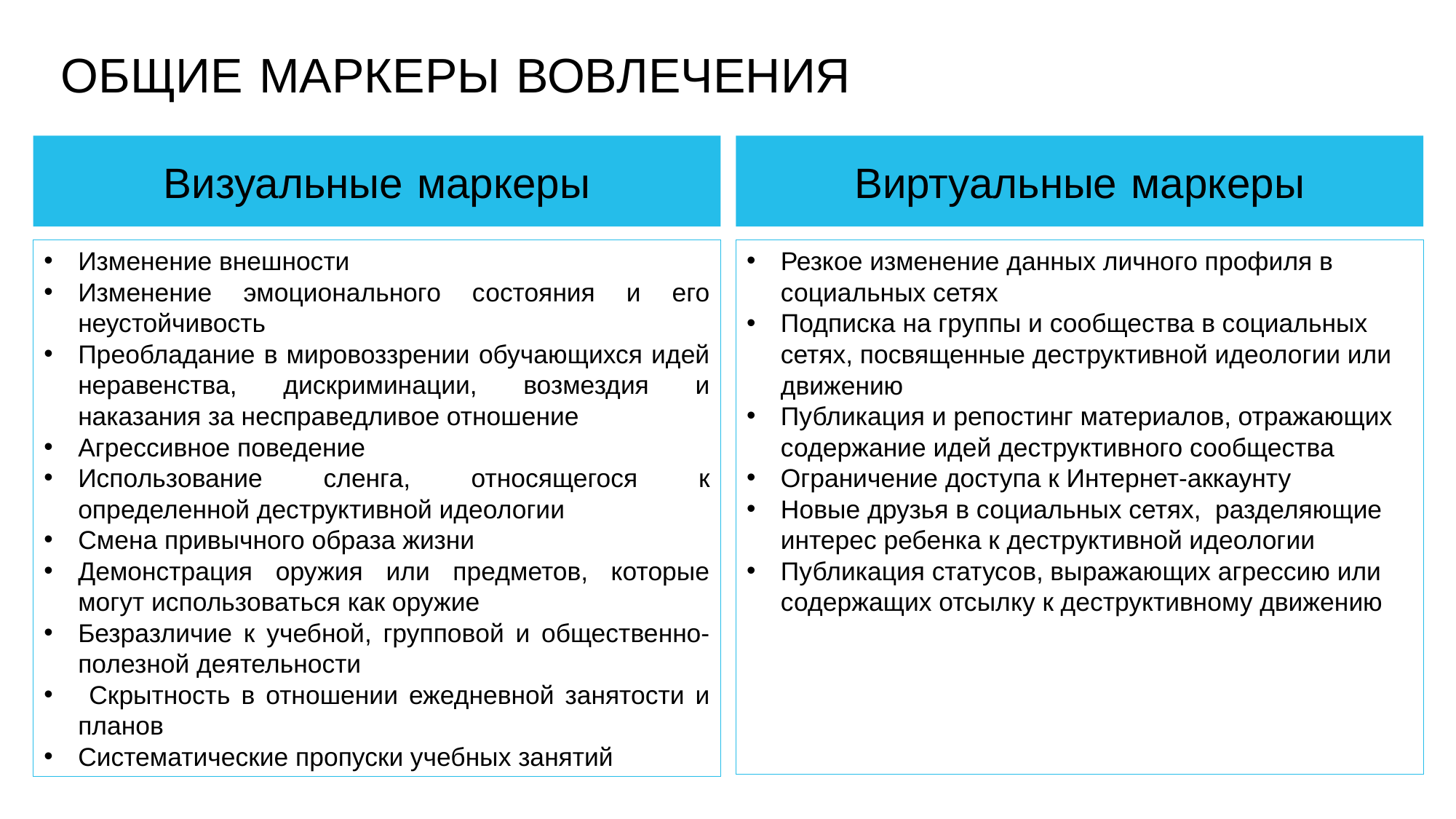

Общие Маркеры вовлечения

Визуальные маркеры

Виртуальные маркеры

Изменение внешности
Изменение эмоционального состояния и его неустойчивость
Преобладание в мировоззрении обучающихся идей неравенства, дискриминации, возмездия и наказания за несправедливое отношение
Агрессивное поведение
Использование сленга, относящегося к определенной деструктивной идеологии
Смена привычного образа жизни
Демонстрация оружия или предметов, которые могут использоваться как оружие
Безразличие к учебной, групповой и общественно-полезной деятельности
 Скрытность в отношении ежедневной занятости и планов
Систематические пропуски учебных занятий
Резкое изменение данных личного профиля в социальных сетях
Подписка на группы и сообщества в социальных сетях, посвященные деструктивной идеологии или движению
Публикация и репостинг материалов, отражающих содержание идей деструктивного сообщества
Ограничение доступа к Интернет-аккаунту
Новые друзья в социальных сетях,  разделяющие интерес ребенка к деструктивной идеологии
Публикация статусов, выражающих агрессию или содержащих отсылку к деструктивному движению